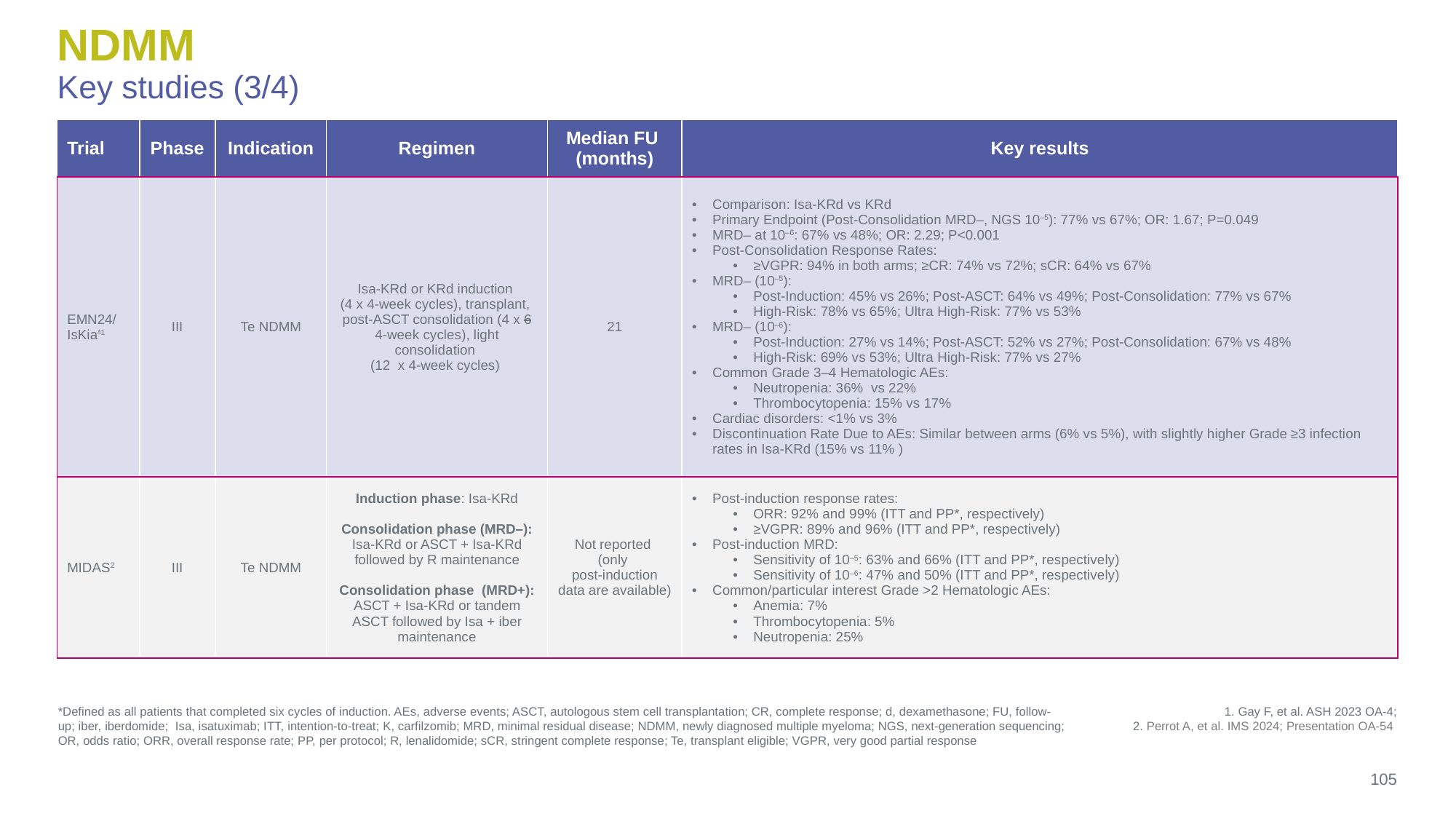

# NDMM Key studies (3/4)
| Trial | Phase | Indication | Regimen | Median FU (months) | Key results |
| --- | --- | --- | --- | --- | --- |
| EMN24/ IsKia\*1 | III | Te NDMM | Isa-KRd or KRd induction (4 x 4-week cycles), transplant, post-ASCT consolidation (4 x 6 4-week cycles), light consolidation (12 x 4-week cycles) | 21 | Comparison: Isa-KRd vs KRd Primary Endpoint (Post-Consolidation MRD–, NGS 10–5): 77% vs 67%; OR: 1.67; P=0.049 MRD– at 10–6: 67% vs 48%; OR: 2.29; P<0.001 Post-Consolidation Response Rates: ≥VGPR: 94% in both arms; ≥CR: 74% vs 72%; sCR: 64% vs 67% MRD– (10–5): Post-Induction: 45% vs 26%; Post-ASCT: 64% vs 49%; Post-Consolidation: 77% vs 67% High-Risk: 78% vs 65%; Ultra High-Risk: 77% vs 53% MRD– (10–6): Post-Induction: 27% vs 14%; Post-ASCT: 52% vs 27%; Post-Consolidation: 67% vs 48% High-Risk: 69% vs 53%; Ultra High-Risk: 77% vs 27% Common Grade 3–4 Hematologic AEs: Neutropenia: 36% vs 22% Thrombocytopenia: 15% vs 17% Cardiac disorders: <1% vs 3% Discontinuation Rate Due to AEs: Similar between arms (6% vs 5%), with slightly higher Grade ≥3 infection rates in Isa-KRd (15% vs 11% ) |
| MIDAS2 | III | Te NDMM | Induction phase: Isa-KRd Consolidation phase (MRD–): Isa-KRd or ASCT + Isa-KRd followed by R maintenance Consolidation phase (MRD+): ASCT + Isa-KRd or tandem ASCT followed by Isa + iber maintenance | Not reported (only post-induction data are available) | Post-induction response rates: ORR: 92% and 99% (ITT and PP\*, respectively) ≥VGPR: 89% and 96% (ITT and PP\*, respectively) Post-induction MRD: Sensitivity of 10–5: 63% and 66% (ITT and PP\*, respectively) Sensitivity of 10–6: 47% and 50% (ITT and PP\*, respectively) Common/particular interest Grade >2 Hematologic AEs: Anemia: 7% Thrombocytopenia: 5% Neutropenia: 25% |
*Defined as all patients that completed six cycles of induction. AEs, adverse events; ASCT, autologous stem cell transplantation; CR, complete response; d, dexamethasone; FU, follow-up; iber, iberdomide;  Isa, isatuximab; ITT, intention-to-treat; K, carfilzomib; MRD, minimal residual disease; NDMM, newly diagnosed multiple myeloma; NGS, next-generation sequencing; OR, odds ratio; ORR, overall response rate; PP, per protocol; R, lenalidomide; sCR, stringent complete response; Te, transplant eligible; VGPR, very good partial response
1. Gay F, et al. ASH 2023 OA-4;
2. Perrot A, et al. IMS 2024; Presentation OA-54

105